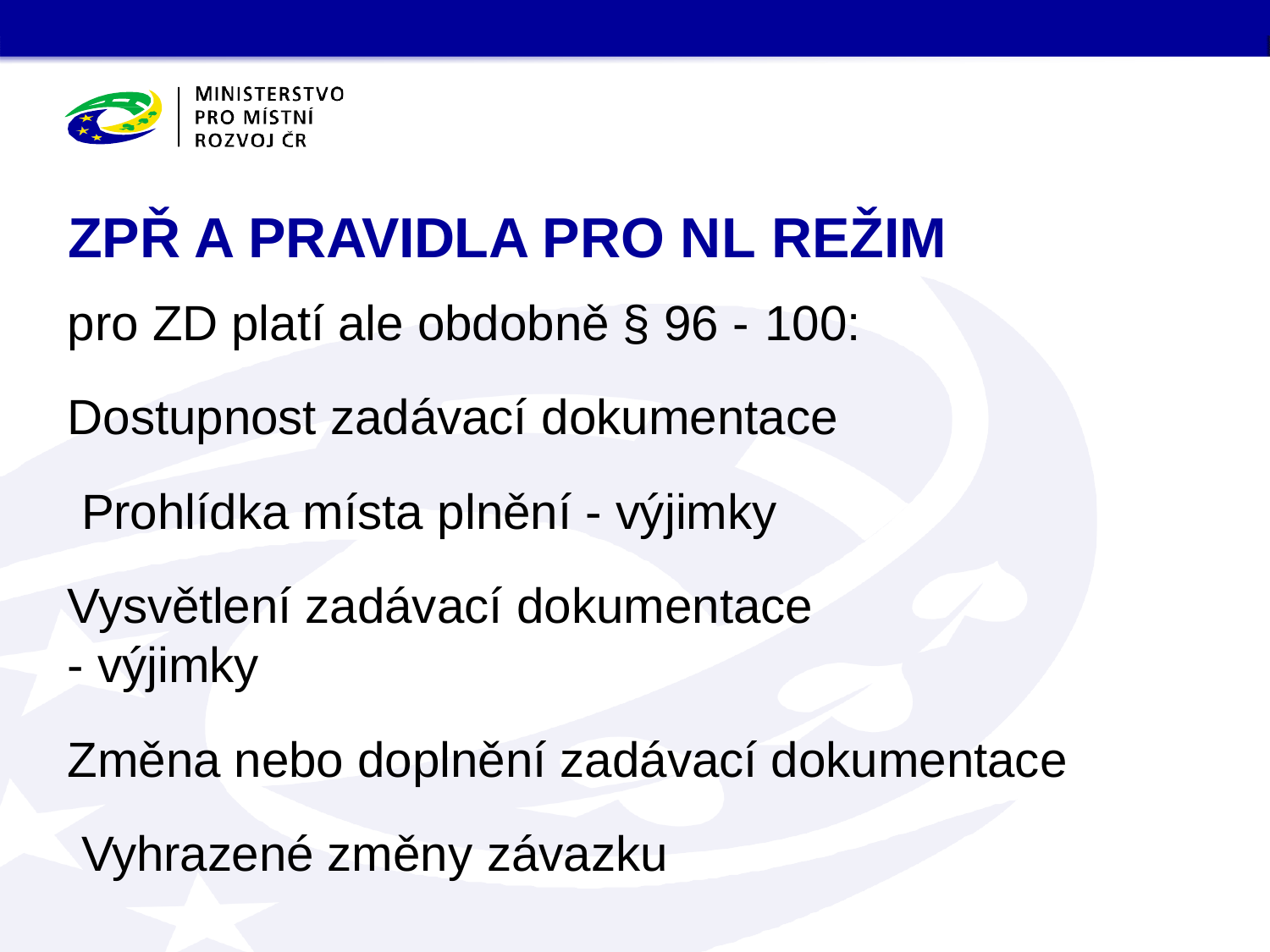

# ZPŘ A PRAVIDLA PRO NL REŽIM
pro ZD platí ale obdobně § 96 - 100:
Dostupnost zadávací dokumentace  Prohlídka místa plnění - výjimky
Vysvětlení zadávací dokumentace - výjimky
Změna nebo doplnění zadávací dokumentace  Vyhrazené změny závazku